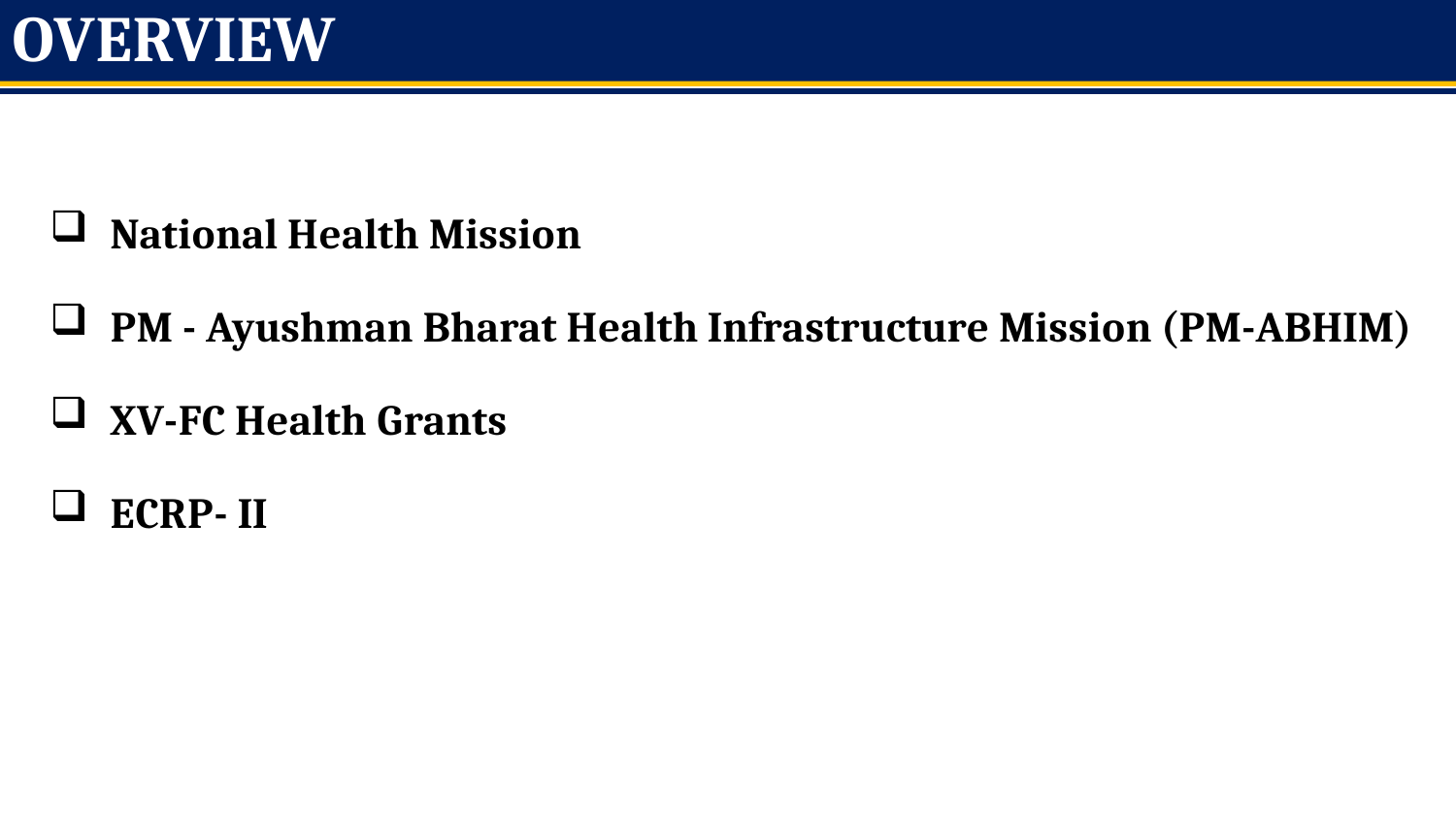

# OVERVIEW

National Health Mission
PM - Ayushman Bharat Health Infrastructure Mission (PM-ABHIM)
XV-FC Health Grants
ECRP- II